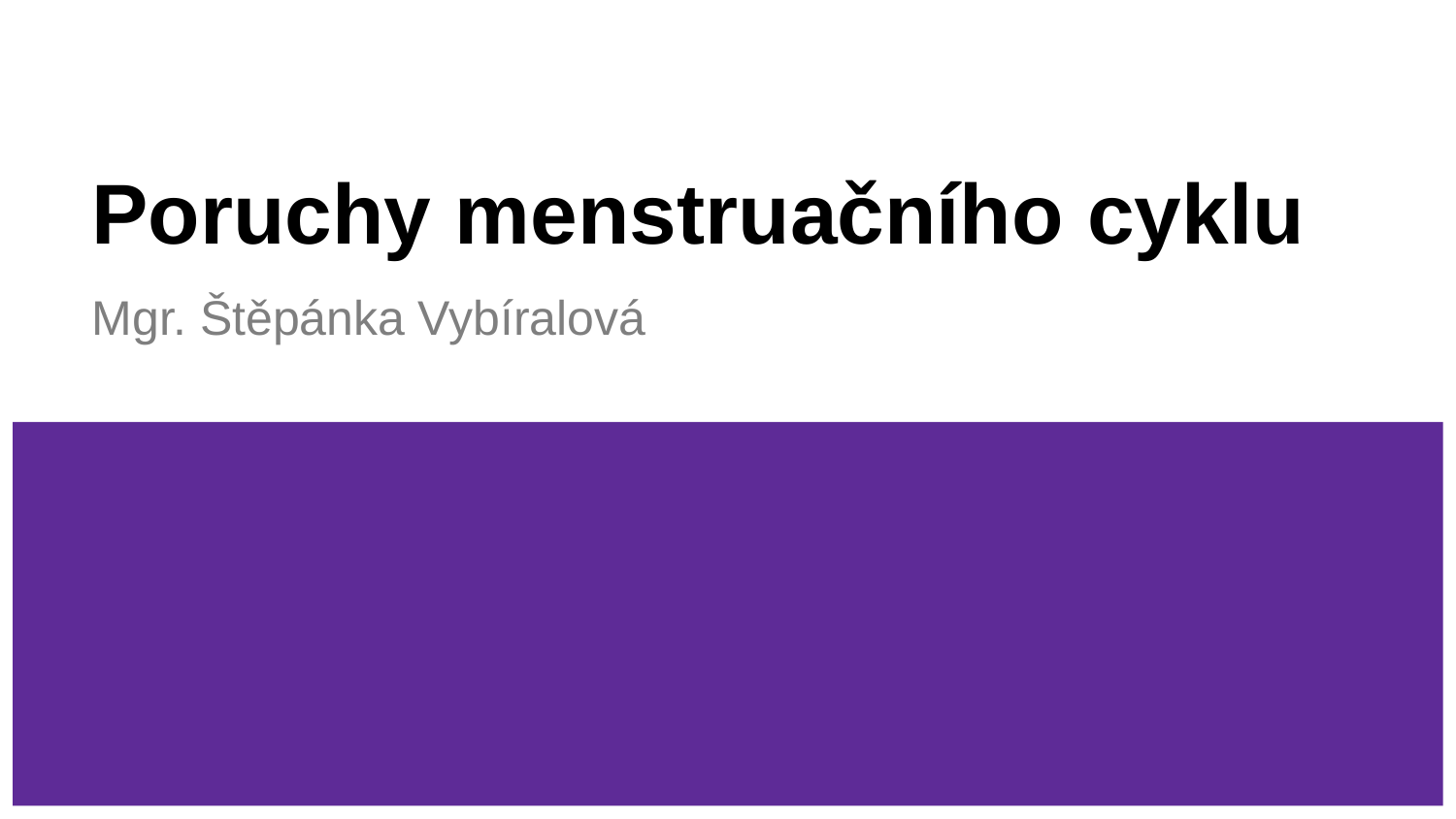

# Poruchy menstruačního cyklu
Mgr. Štěpánka Vybíralová